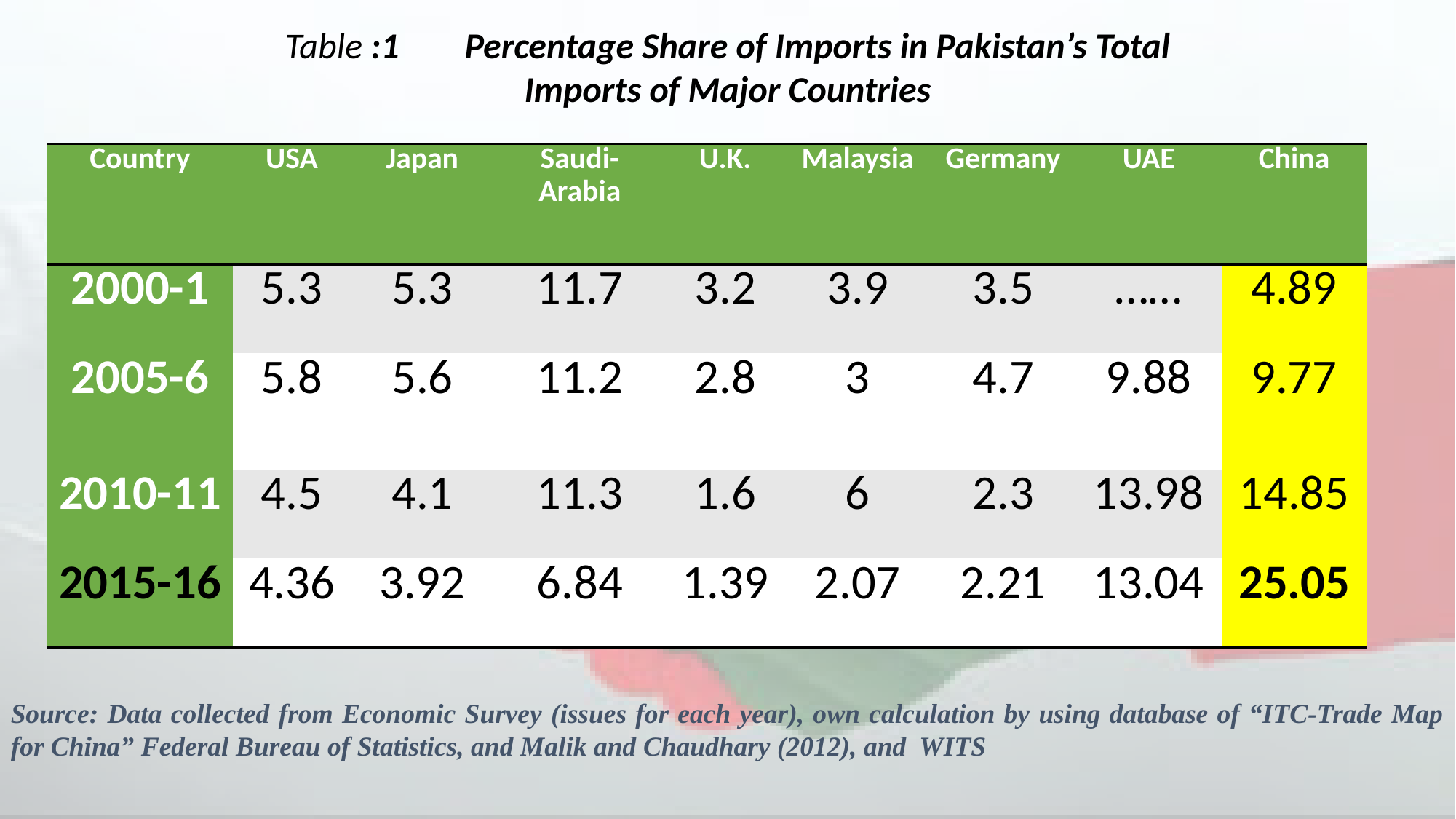

Table :1        Percentage Share of Imports in Pakistan’s Total Imports of Major Countries

| Country | USA | Japan | Saudi- Arabia | U.K. | Malaysia | Germany | UAE | China |
| --- | --- | --- | --- | --- | --- | --- | --- | --- |
| 2000-1 | 5.3 | 5.3 | 11.7 | 3.2 | 3.9 | 3.5 | …… | 4.89 |
| 2005-6 | 5.8 | 5.6 | 11.2 | 2.8 | 3 | 4.7 | 9.88 | 9.77 |
| 2010-11 | 4.5 | 4.1 | 11.3 | 1.6 | 6 | 2.3 | 13.98 | 14.85 |
| 2015-16 | 4.36 | 3.92 | 6.84 | 1.39 | 2.07 | 2.21 | 13.04 | 25.05 |
Source: Data collected from Economic Survey (issues for each year), own calculation by using database of “ITC-Trade Map for China” Federal Bureau of Statistics, and Malik and Chaudhary (2012), and  WITS